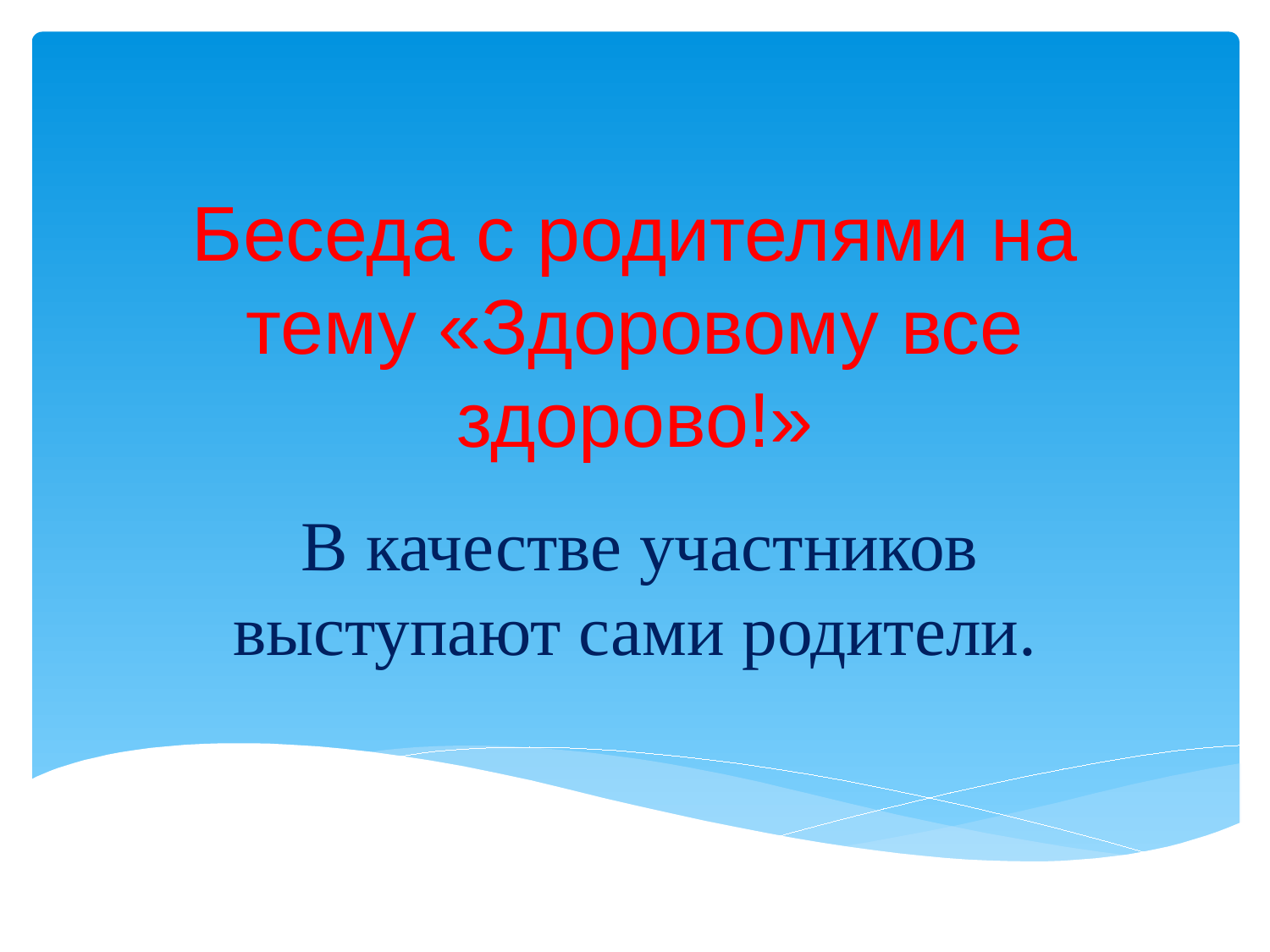

# Беседа с родителями на тему «Здоровому все здорово!»
 В качестве участников выступают сами родители.